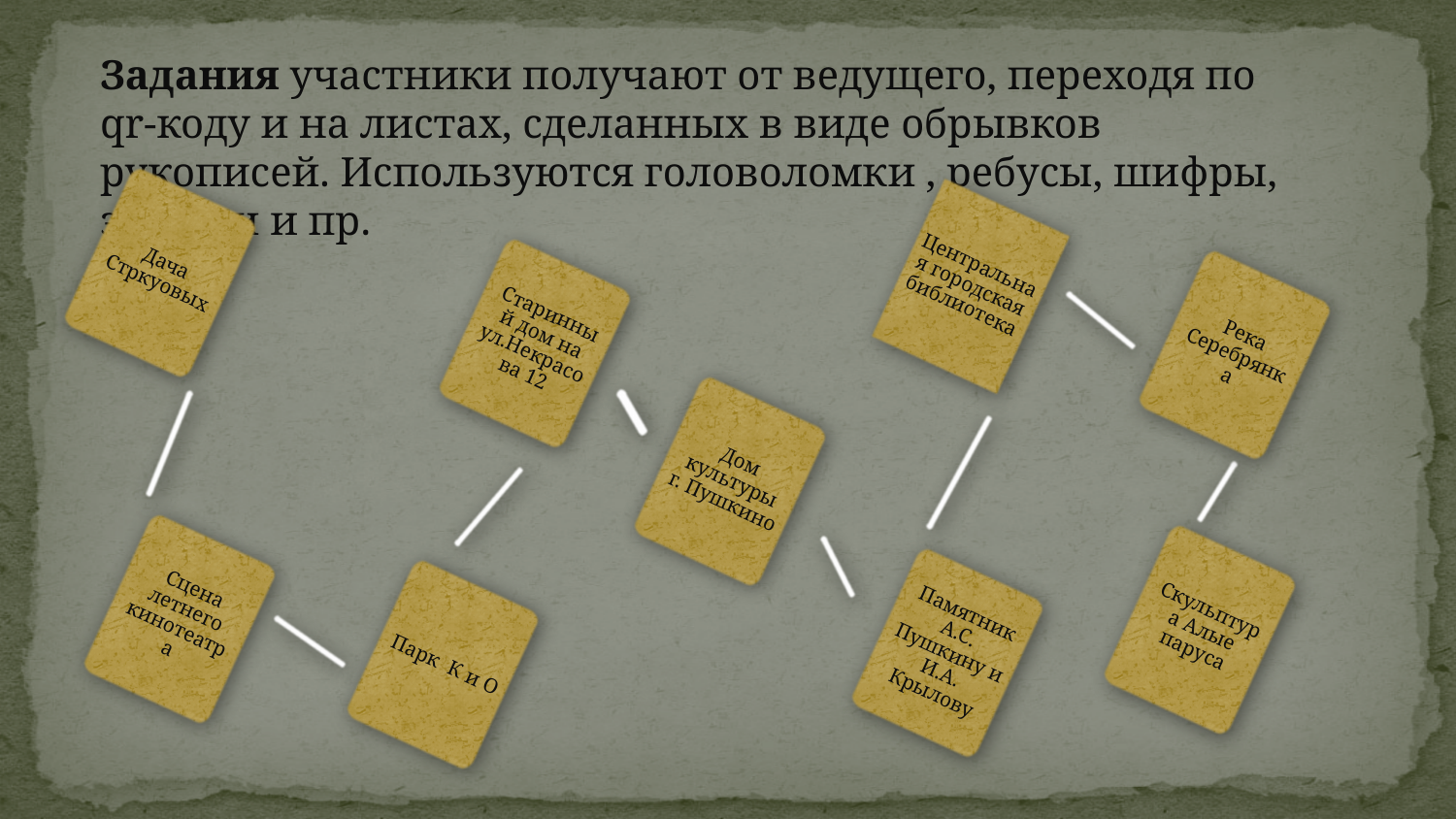

Задания участники получают от ведущего, переходя по qr-коду и на листах, сделанных в виде обрывков рукописей. Используются головоломки , ребусы, шифры, загадки и пр.
Скульптура Алые паруса

Река Серебрянка

Центральная городская библиотека

Памятник А.С. Пушкину и И.А. Крылову

Дом культуры г. Пушкино

Старинный дом на ул.Некрасова 12

Парк  К и О

Сцена летнего кинотеатра

Дача Стркуовых